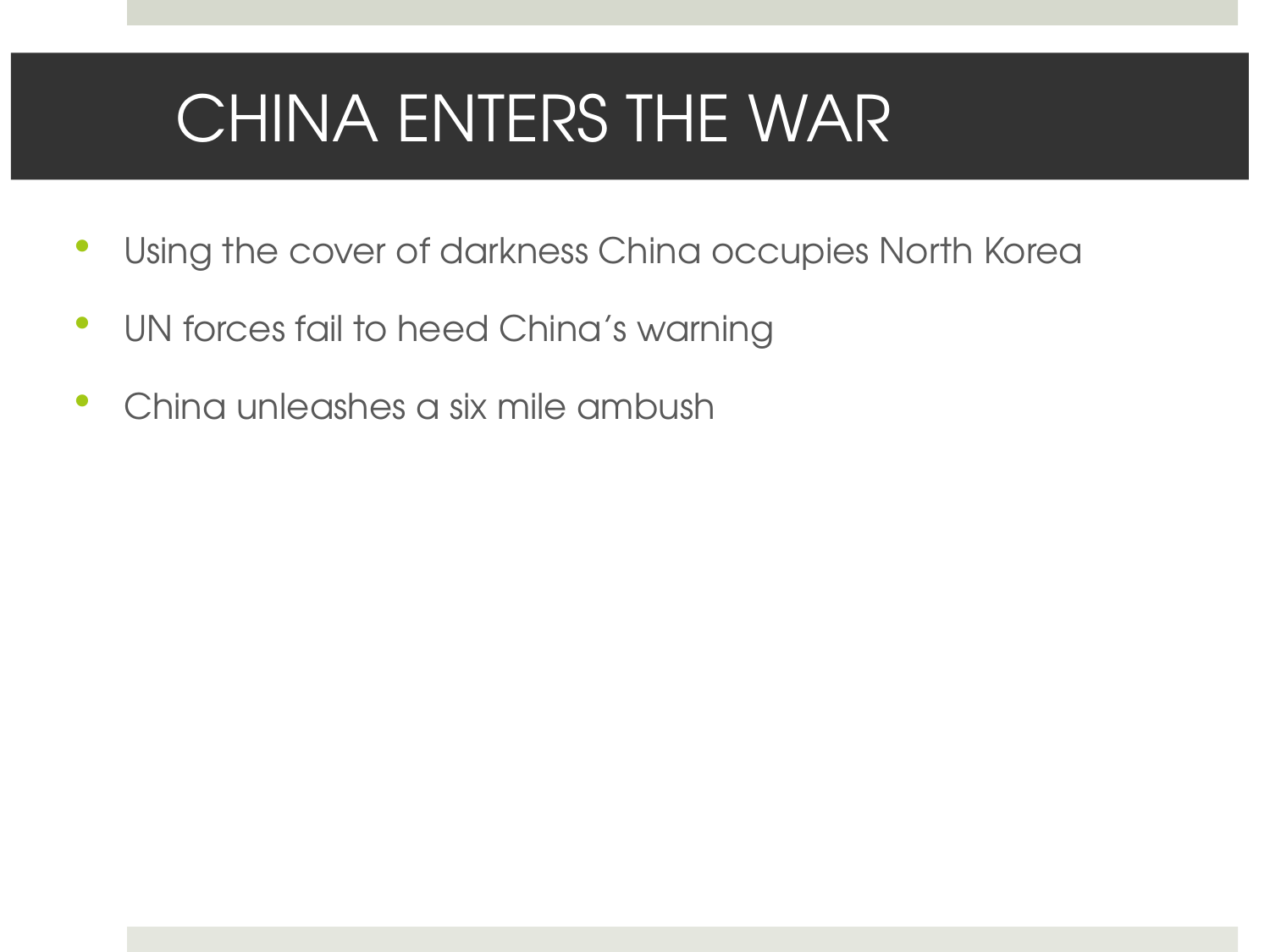

# CHINA ENTERS THE WAR
Using the cover of darkness China occupies North Korea
UN forces fail to heed China’s warning
China unleashes a six mile ambush